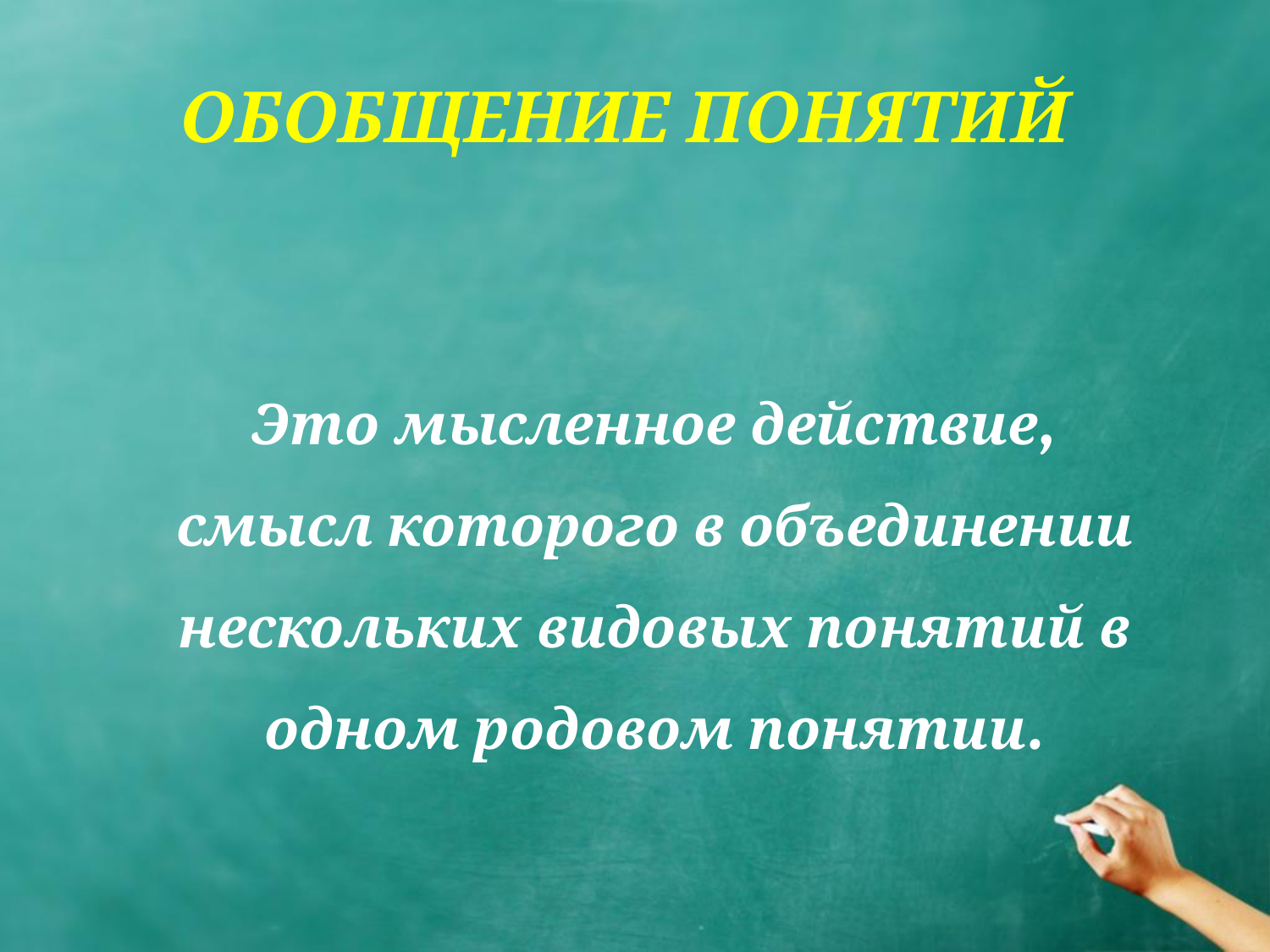

# Обобщение понятий
Это мысленное действие, смысл которого в объединении нескольких видовых понятий в одном родовом понятии.